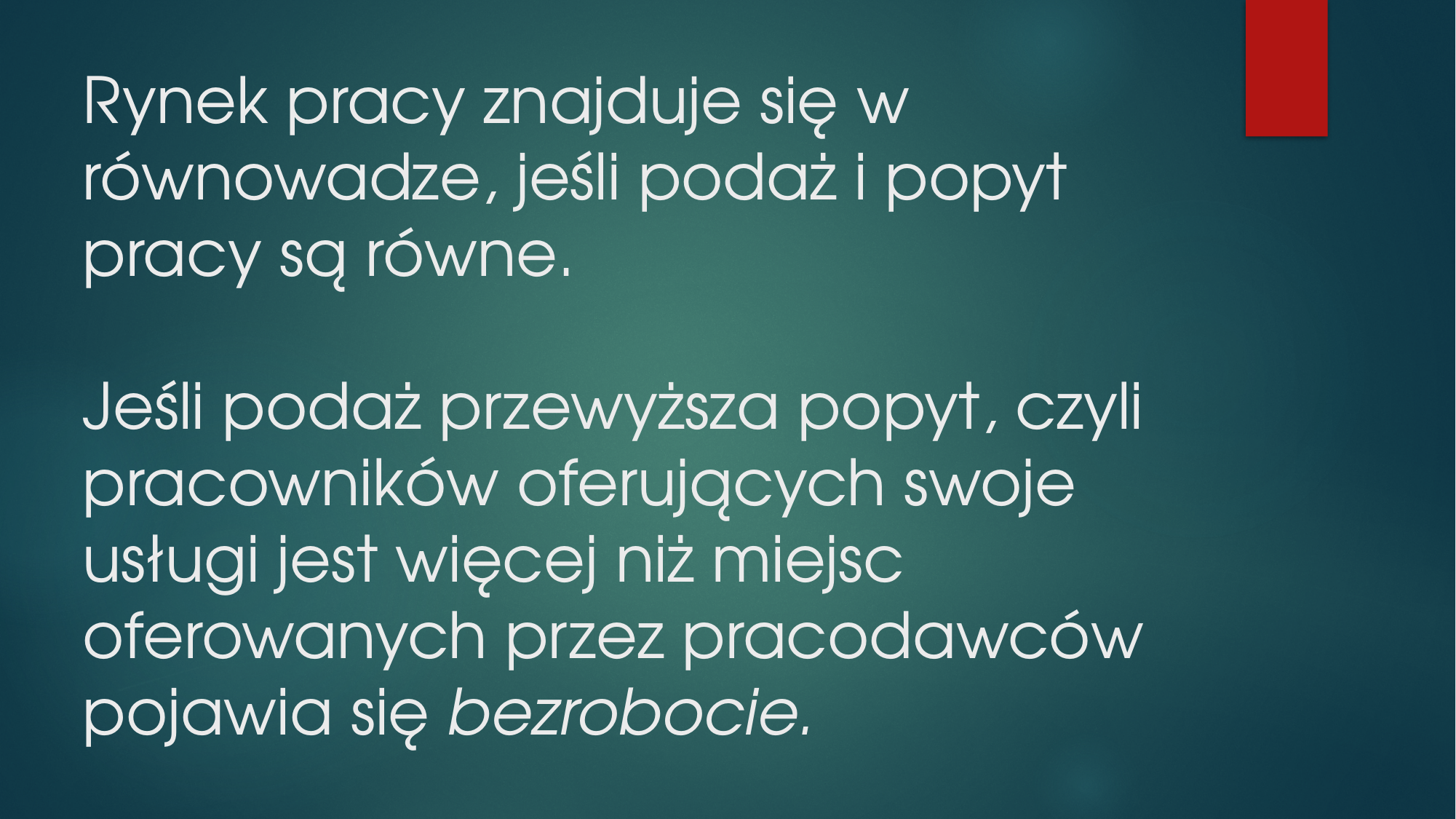

# Rynek pracy znajduje się w równowadze, jeśli podaż i popyt pracy są równe. Jeśli podaż przewyższa popyt, czyli pracowników oferujących swoje usługi jest więcej niż miejsc oferowanych przez pracodawców pojawia się bezrobocie.